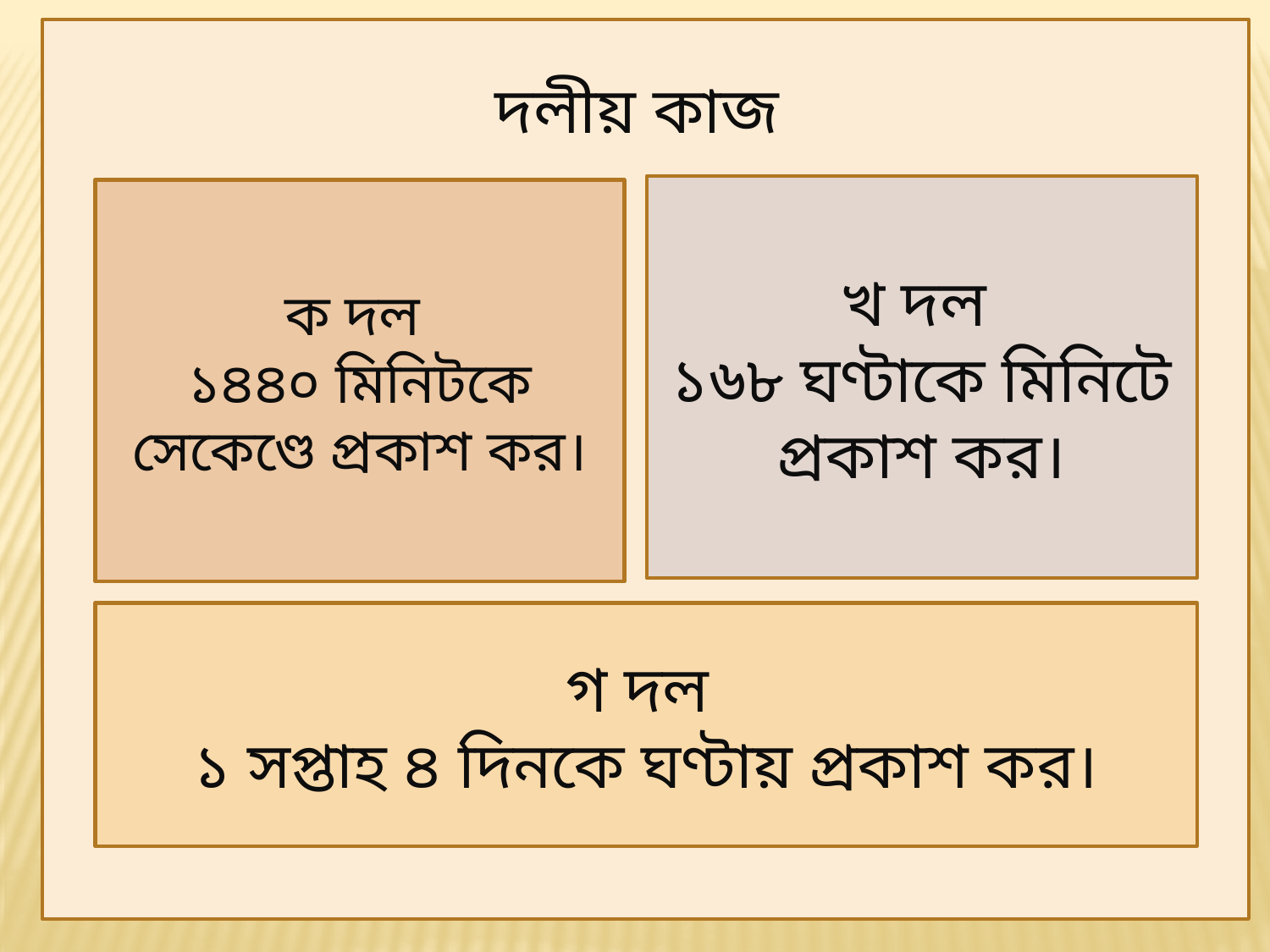

দলীয় কাজ

খ দল
১৬৮ ঘণ্টাকে মিনিটে প্রকাশ কর।
ক দল
১৪৪০ মিনিটকে সেকেণ্ডে প্রকাশ কর।
গ দল
১ সপ্তাহ ৪ দিনকে ঘণ্টায় প্রকাশ কর।